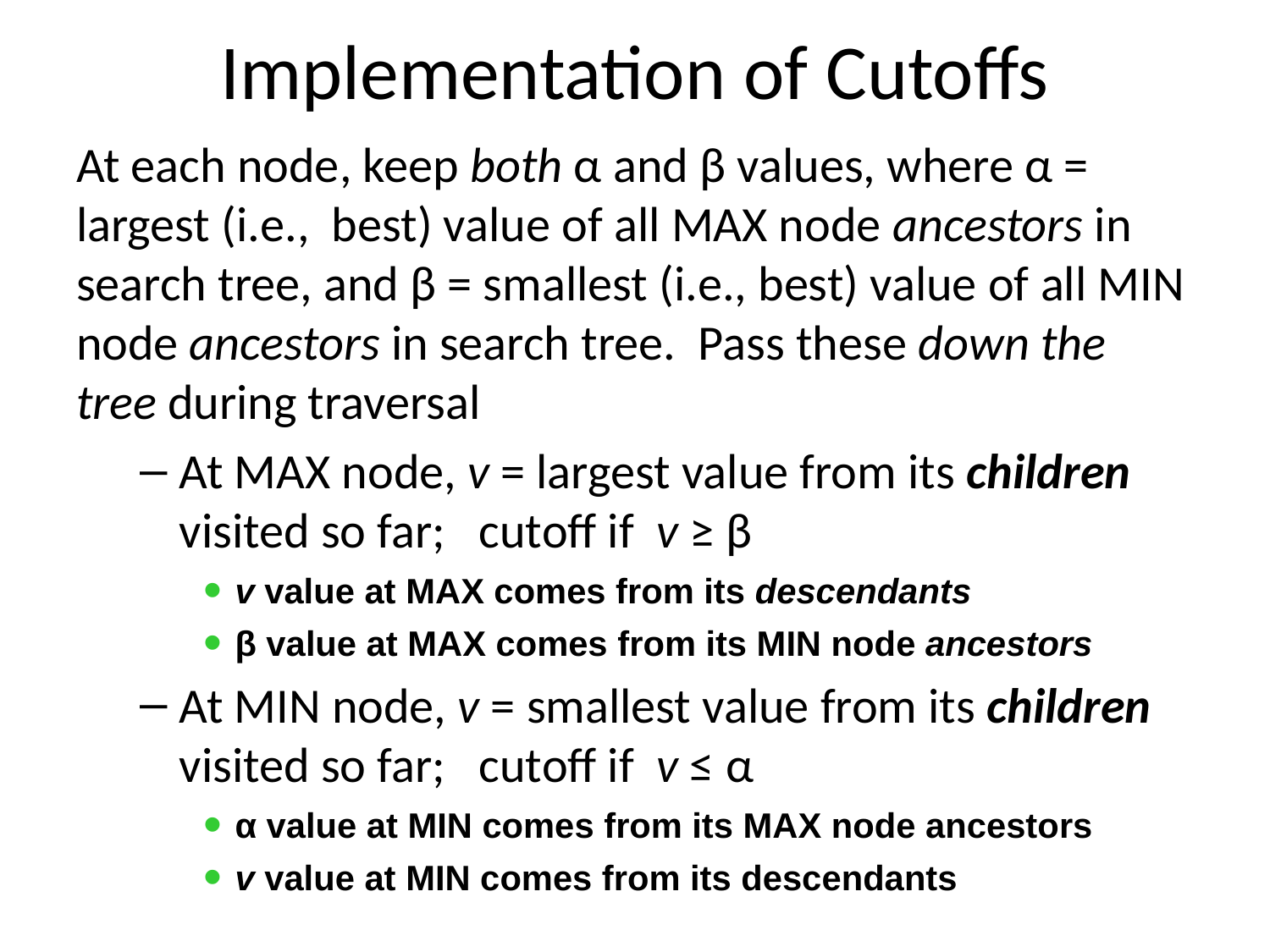

# Implementation of Cutoffs
At each node, keep both α and β values, where α = largest (i.e.,  best) value of all MAX node ancestors in search tree, and β = smallest (i.e., best) value of all MIN node ancestors in search tree.  Pass these down the tree during traversal
At MAX node, v = largest value from its children visited so far;   cutoff if  v ≥ β
v value at MAX comes from its descendants
β value at MAX comes from its MIN node ancestors
At MIN node, v = smallest value from its children visited so far;   cutoff if  v ≤ α
α value at MIN comes from its MAX node ancestors
v value at MIN comes from its descendants